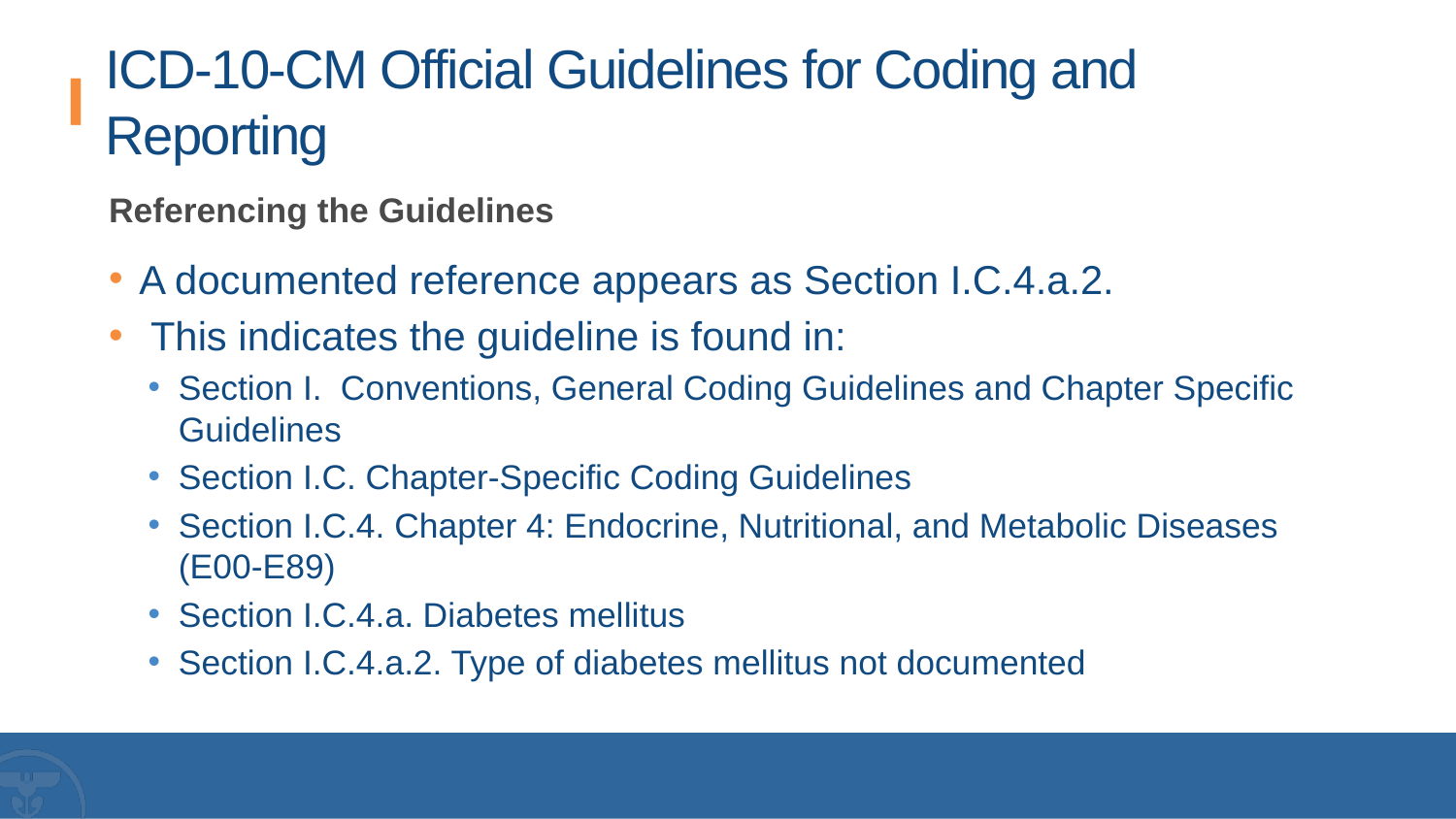

# ICD-10-CM Official Guidelines for Coding and Reporting
Referencing the Guidelines
A documented reference appears as Section I.C.4.a.2.
 This indicates the guideline is found in:
Section I.  Conventions, General Coding Guidelines and Chapter Specific Guidelines
Section I.C. Chapter-Specific Coding Guidelines
Section I.C.4. Chapter 4: Endocrine, Nutritional, and Metabolic Diseases (E00-E89)
Section I.C.4.a. Diabetes mellitus
Section I.C.4.a.2. Type of diabetes mellitus not documented

33